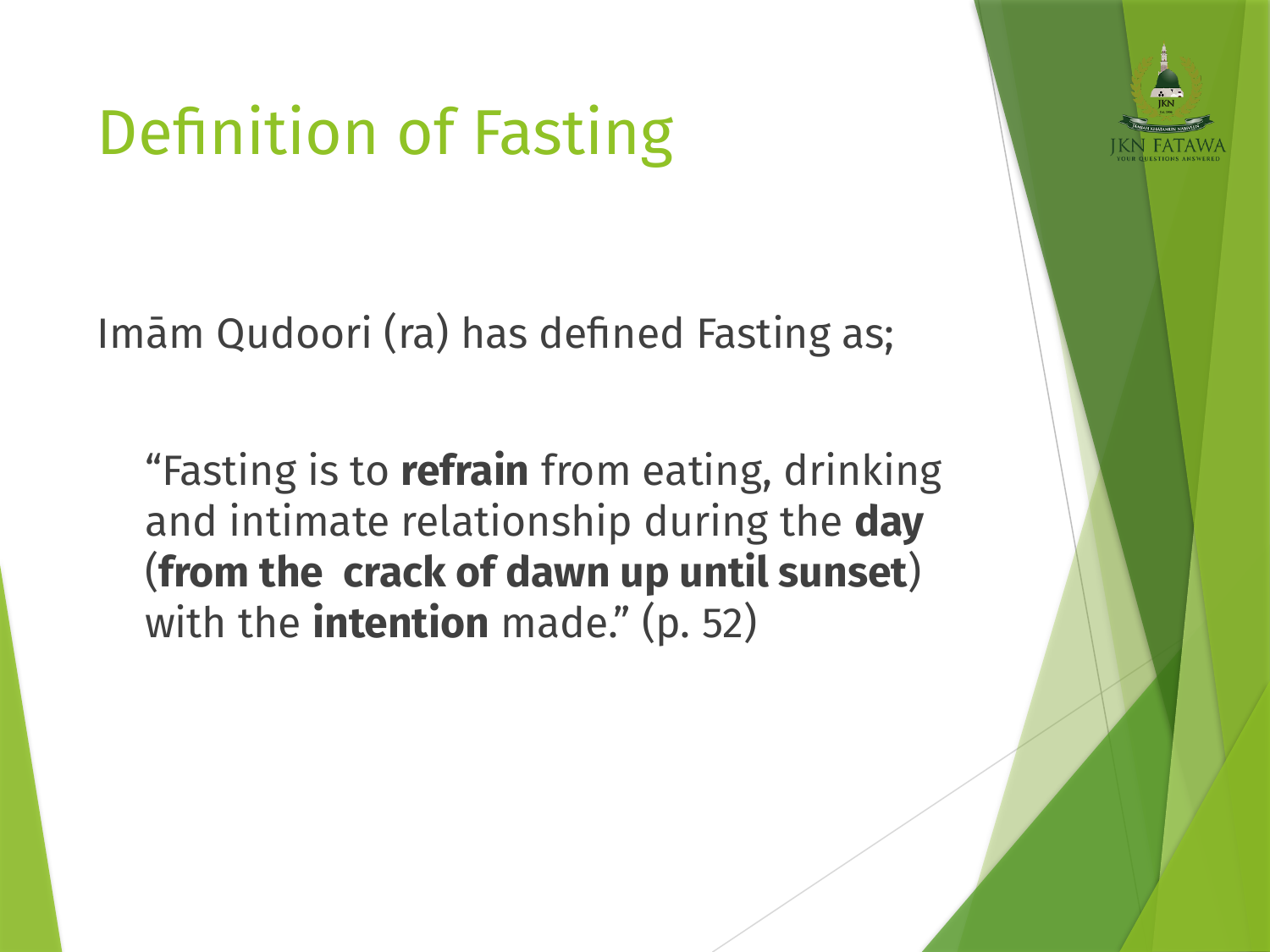

# Definition of Fasting
Imām Qudoori (ra) has defined Fasting as;

	“Fasting is to refrain from eating, drinking and intimate relationship during the day (from the  crack of dawn up until sunset) with the intention made.” (p. 52)